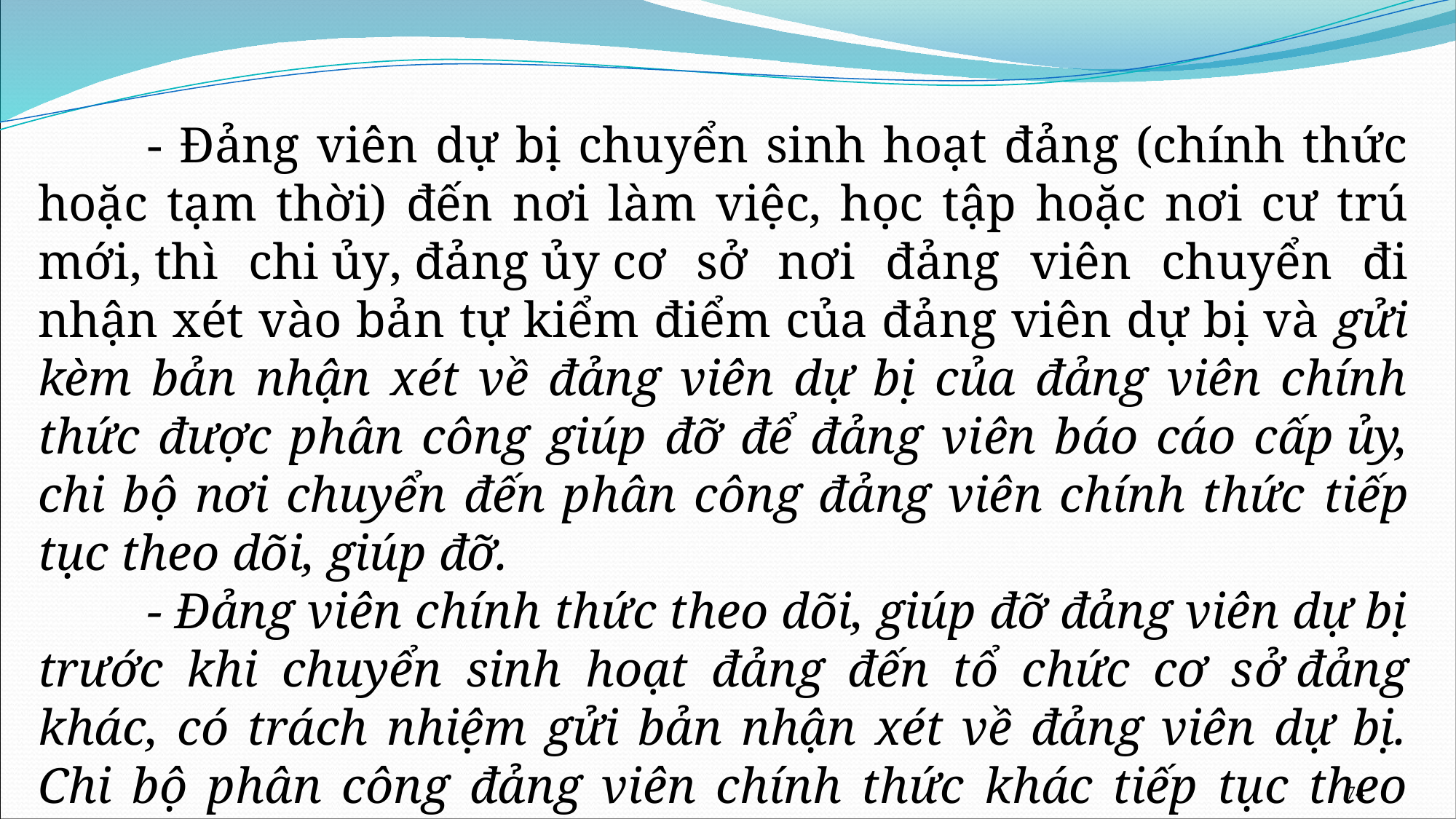

- Đảng viên dự bị chuyển sinh hoạt đảng (chính thức hoặc tạm thời) đến nơi làm việc, học tập hoặc nơi cư trú mới, thì chi ủy, đảng ủy cơ sở nơi đảng viên chuyển đi nhận xét vào bản tự kiểm điểm của đảng viên dự bị và gửi kèm bản nhận xét về đảng viên dự bị của đảng viên chính thức được phân công giúp đỡ để đảng viên báo cáo cấp ủy, chi bộ nơi chuyển đến phân công đảng viên chính thức tiếp tục theo dõi, giúp đỡ.
	- Đảng viên chính thức theo dõi, giúp đỡ đảng viên dự bị trước khi chuyển sinh hoạt đảng đến tổ chức cơ sở đảng khác, có trách nhiệm gửi bản nhận xét về đảng viên dự bị. Chi bộ phân công đảng viên chính thức khác tiếp tục theo dõi, giúp đỡ đảng viên dự bị.